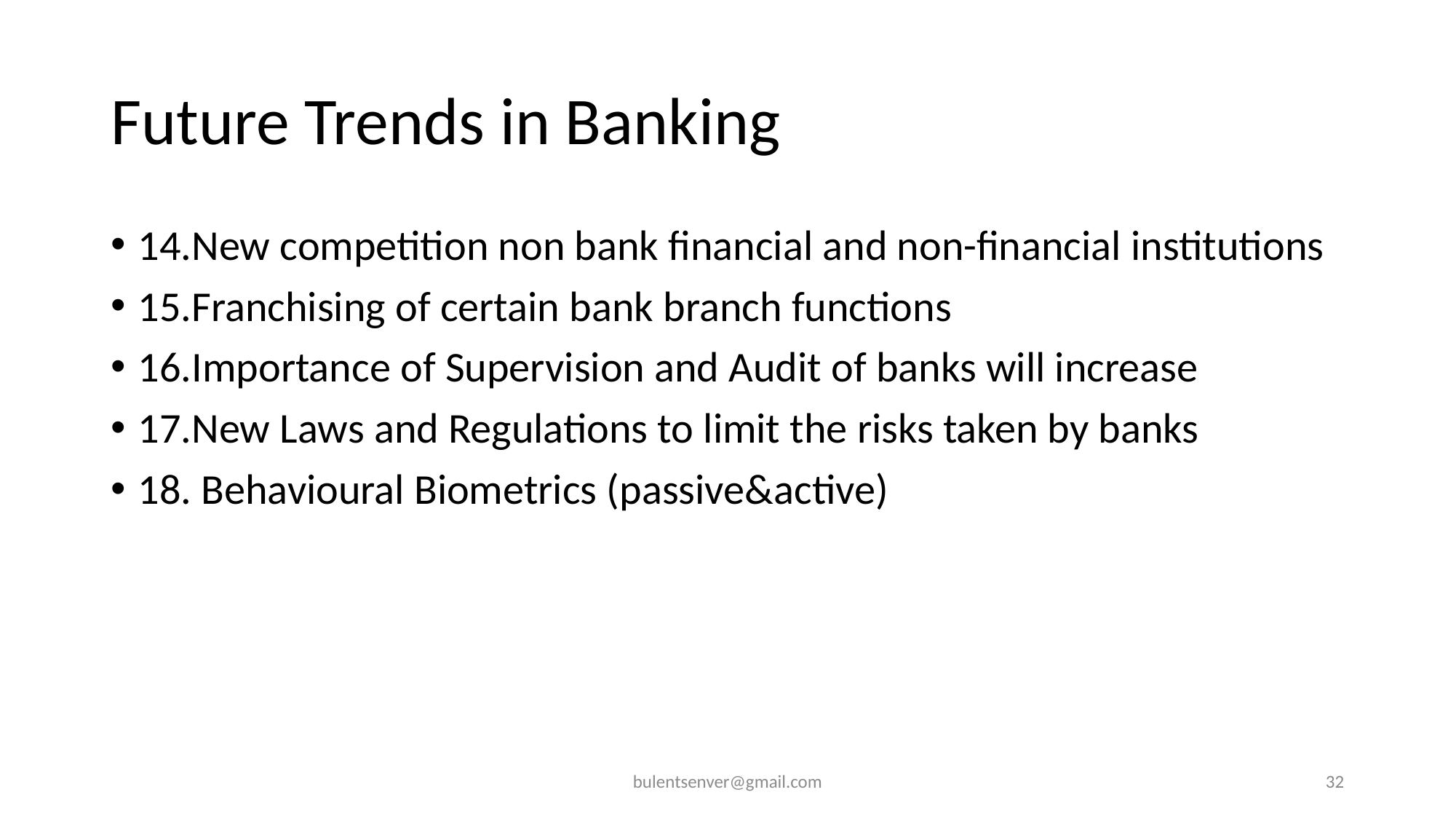

# Future Trends in Banking
14.New competition non bank financial and non-financial institutions
15.Franchising of certain bank branch functions
16.Importance of Supervision and Audit of banks will increase
17.New Laws and Regulations to limit the risks taken by banks
18. Behavioural Biometrics (passive&active)

bulentsenver@gmail.com
32